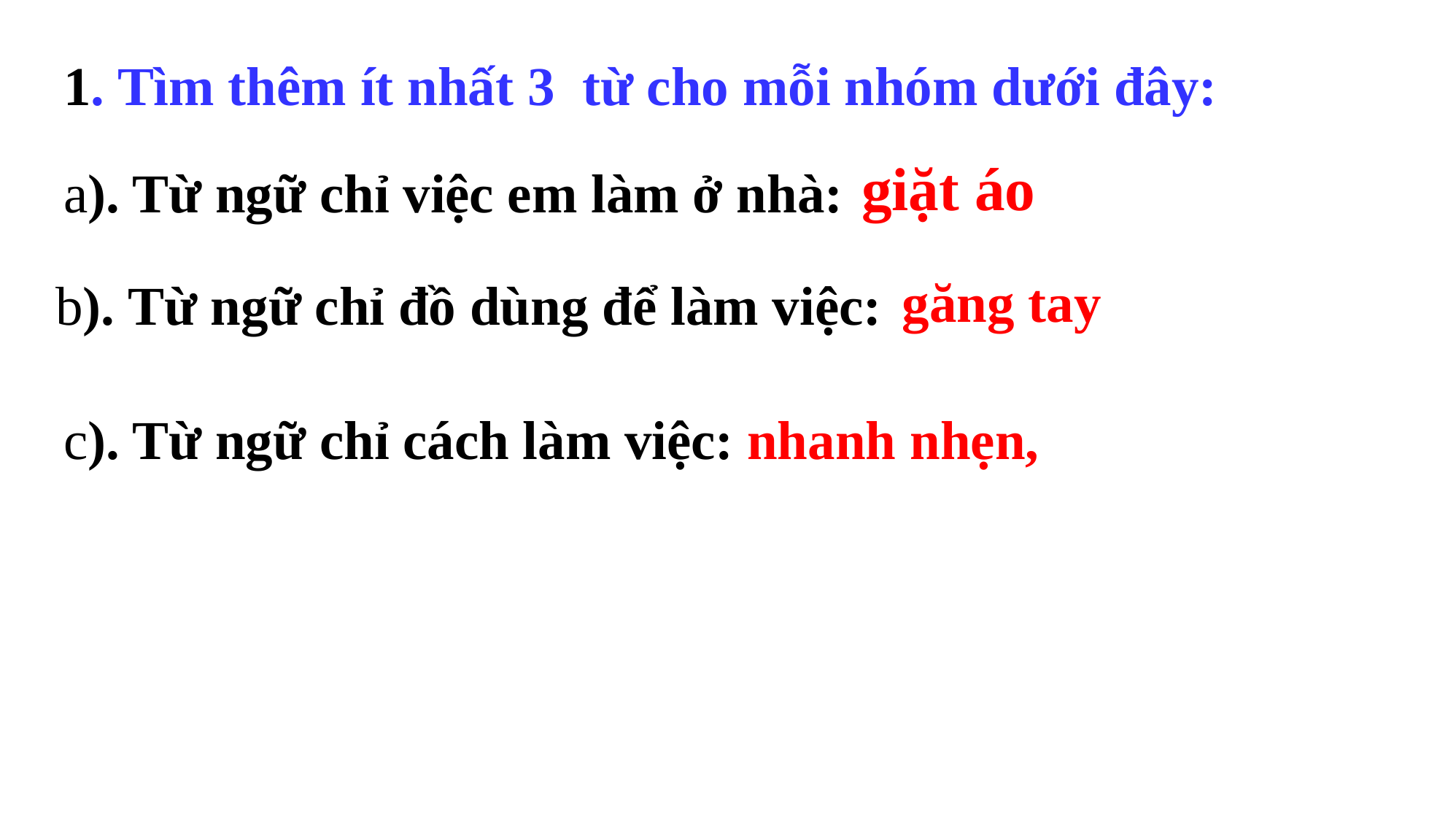

1. Tìm thêm ít nhất 3  từ cho mỗi nhóm dưới đây:
giặt áo
a). Từ ngữ chỉ việc em làm ở nhà:
găng tay
b). Từ ngữ chỉ đồ dùng để làm việc:
c). Từ ngữ chỉ cách làm việc:
nhanh nhẹn,